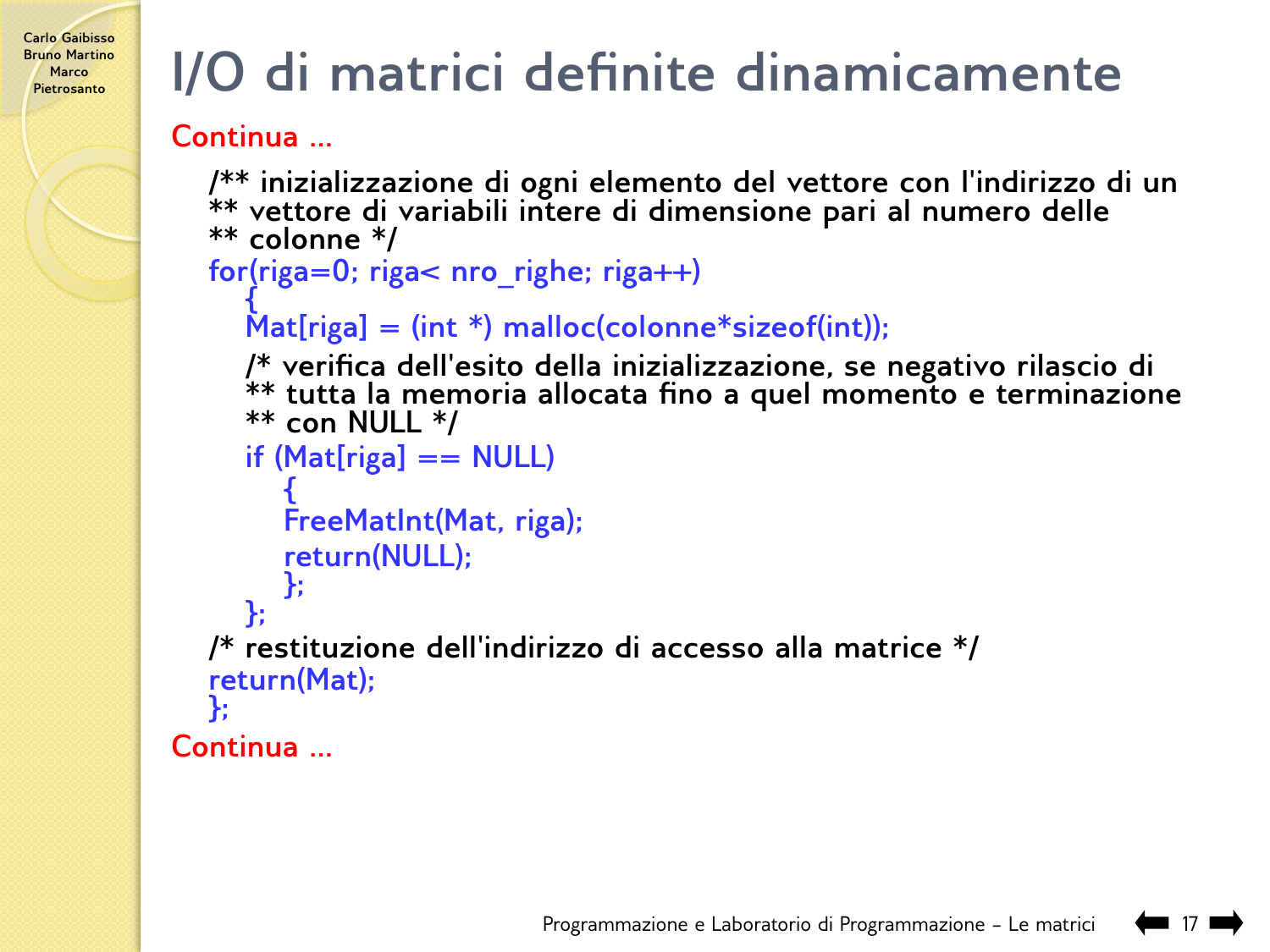

# I/O di matrici definite dinamicamente
Continua …
	/** inizializzazione di ogni elemento del vettore con l'indirizzo di un
	** vettore di variabili intere di dimensione pari al numero delle
	** colonne */
	for(riga=0; riga< nro_righe; riga++)
		{
		Mat[riga] = (int *) malloc(colonne*sizeof(int));
		/* verifica dell'esito della inizializzazione, se negativo rilascio di
		** tutta la memoria allocata fino a quel momento e terminazione
		** con NULL */
		if (Mat[riga] == NULL)
			{
			FreeMatInt(Mat, riga);
			return(NULL);
			};
		};
	/* restituzione dell'indirizzo di accesso alla matrice */
	return(Mat);
	};
Continua …
Programmazione e Laboratorio di Programmazione – Le matrici
17